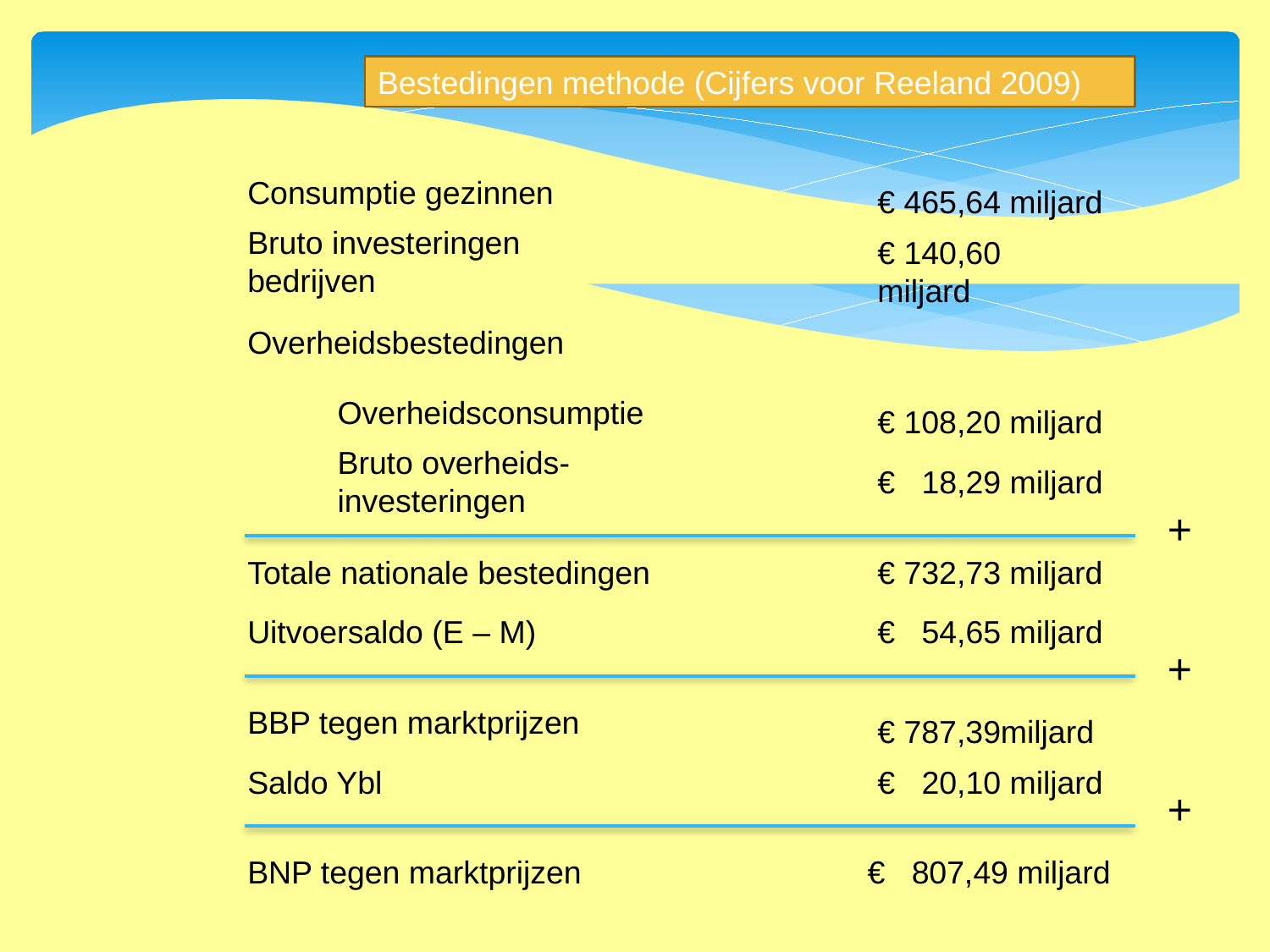

Bestedingen methode (Cijfers voor Reeland 2009)
Consumptie gezinnen
€ 465,64 miljard
Bruto investeringen bedrijven
€ 140,60 miljard
Overheidsbestedingen
Overheidsconsumptie
€ 108,20 miljard
Bruto overheids- investeringen
€   18,29 miljard
+
Totale nationale bestedingen
€ 732,73 miljard
Uitvoersaldo (E – M)
€   54,65 miljard
+
BBP tegen marktprijzen
€ 787,39miljard
Saldo Ybl
€   20,10 miljard
+
BNP tegen marktprijzen
€   807,49 miljard